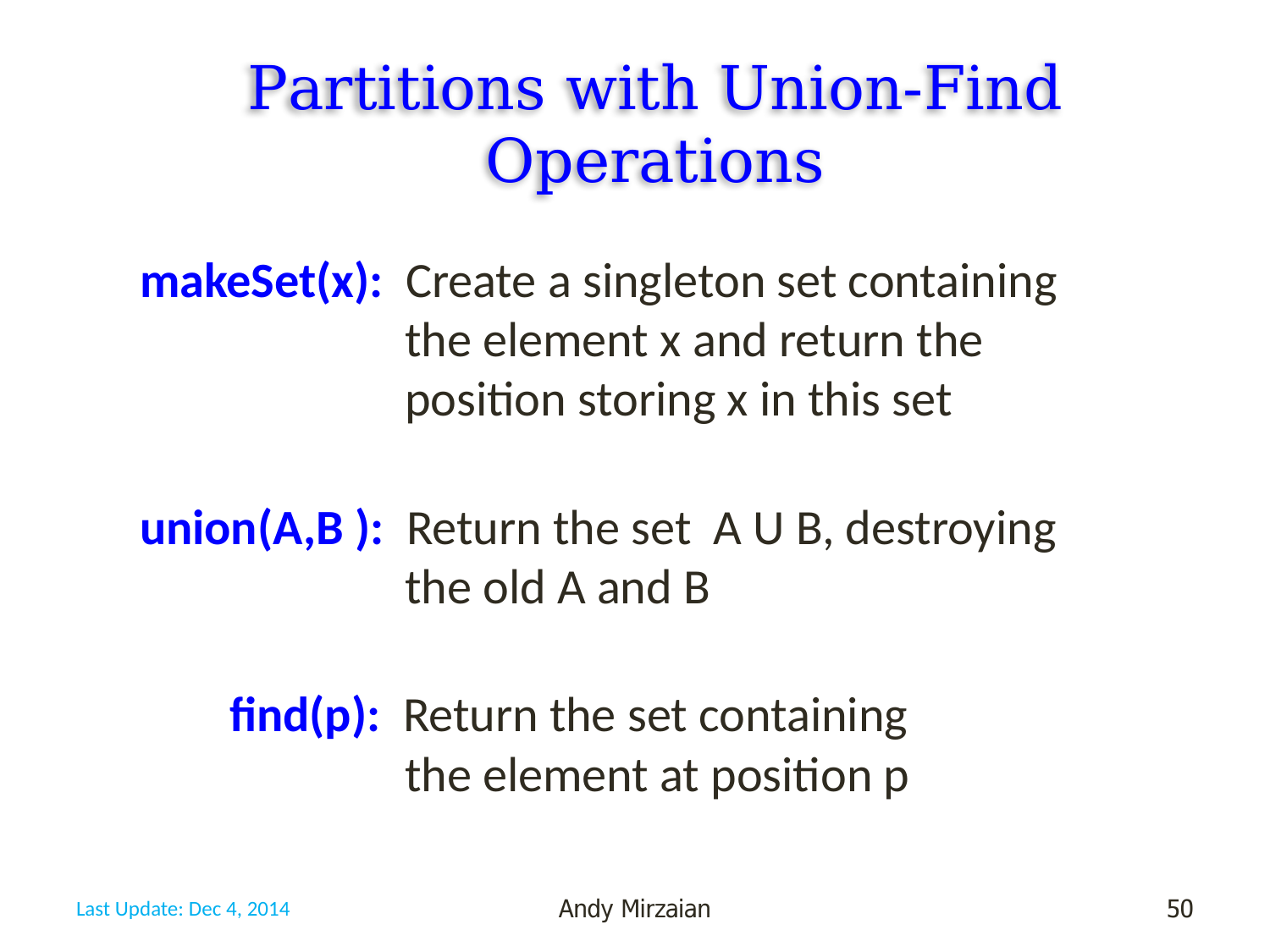

# Partitions with Union-Find Operations
makeSet(x):  Create a singleton set containing		 the element x and return the 			 position storing x in this set
union(A,B ):  Return the set  A U B, destroying 		 the old A and B
        find(p):  Return the set containing 			 the element at position p
Last Update: Dec 4, 2014
Andy Mirzaian
50